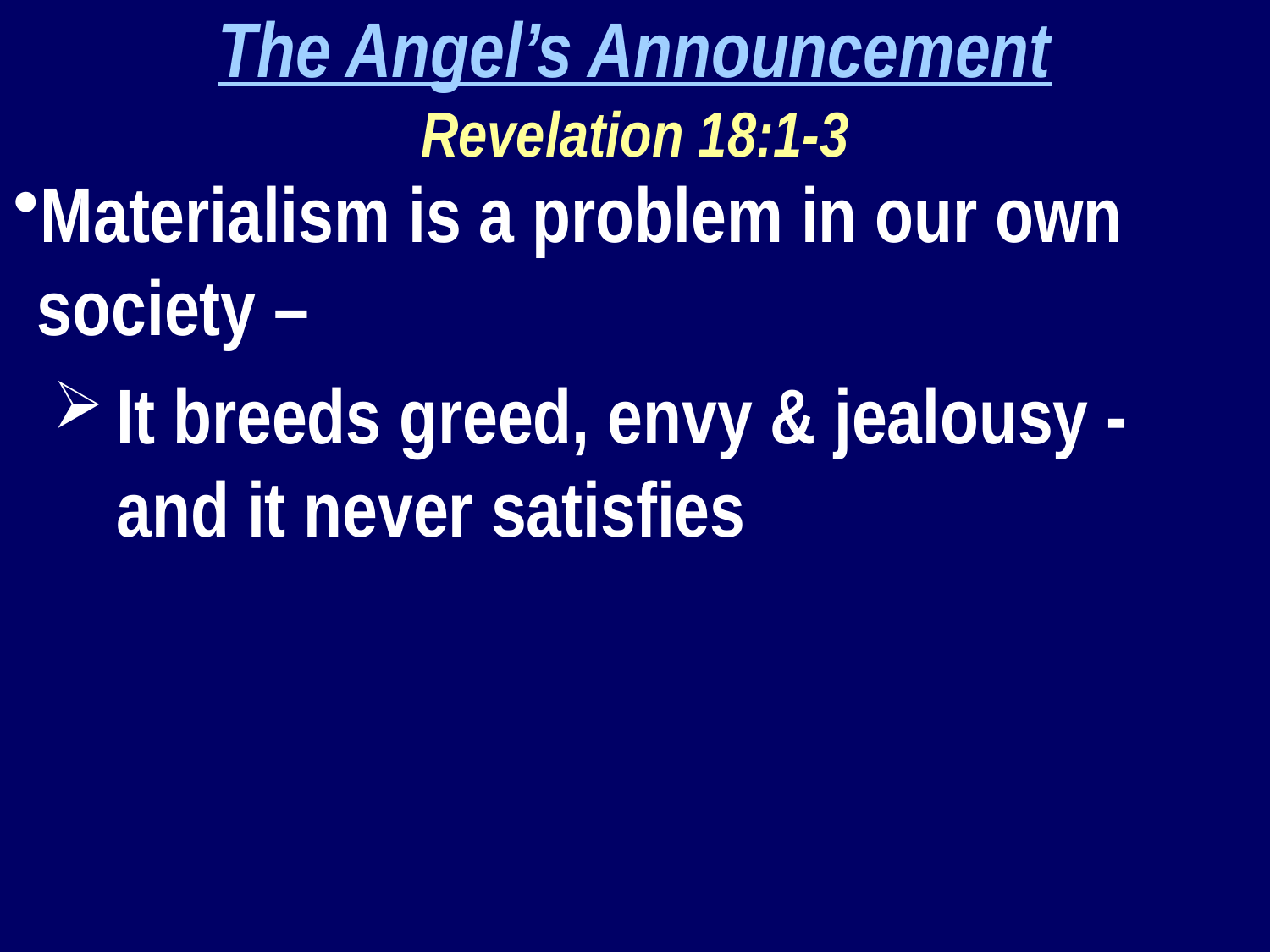

The Angel’s Announcement
Revelation 18:1-3
Materialism is a problem in our own society –
It breeds greed, envy & jealousy - and it never satisfies